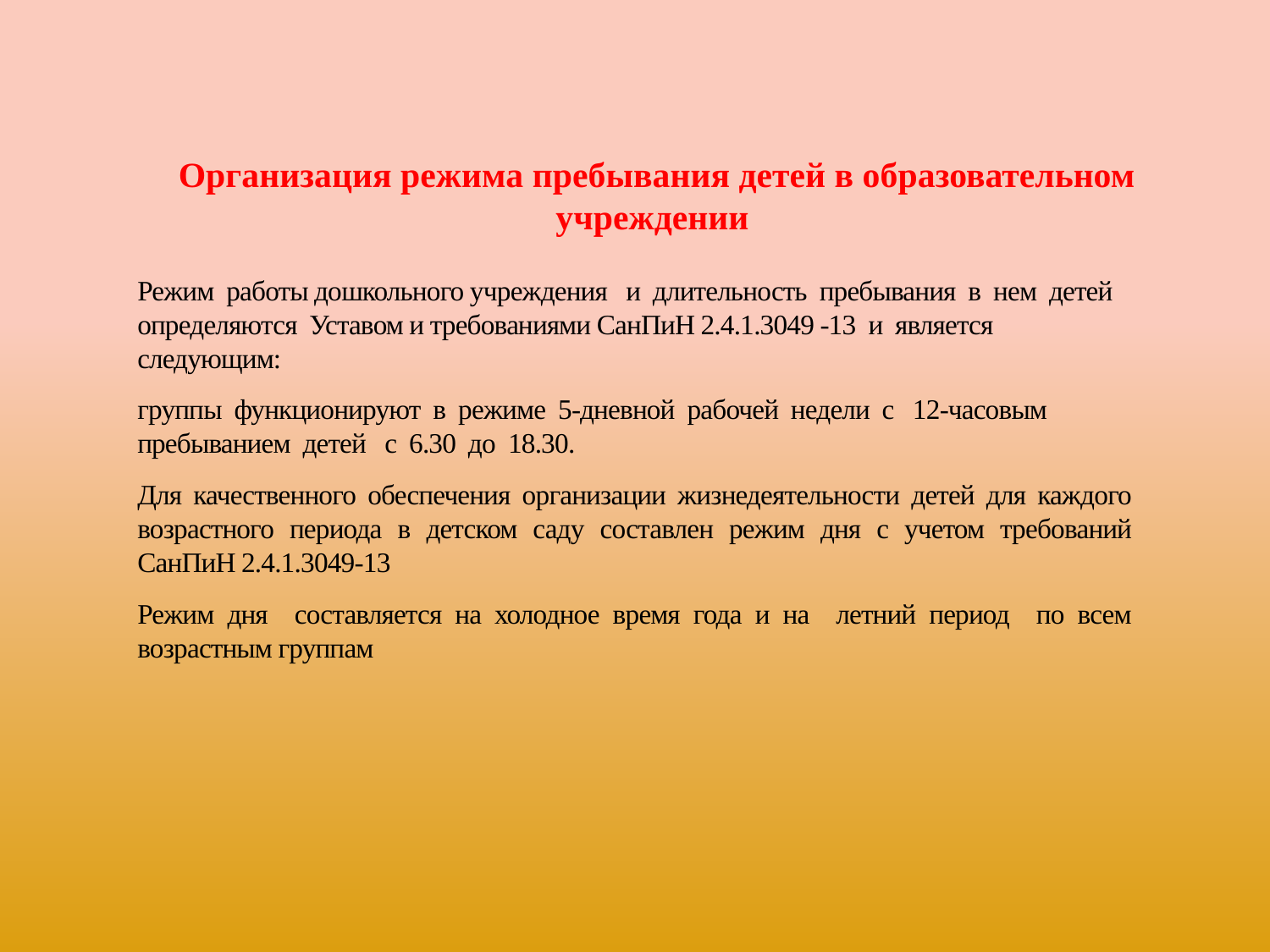

Организация режима пребывания детей в образовательном учреждении
Режим  работы дошкольного учреждения   и  длительность  пребывания  в  нем  детей  определяются  Уставом и требованиями СанПиН 2.4.1.3049 -13  и  является  следующим:
группы  функционируют  в  режиме  5-дневной  рабочей  недели  с   12-часовым  пребыванием  детей   с  6.30  до  18.30.
Для качественного обеспечения организации жизнедеятельности детей для каждого возрастного периода в детском саду составлен режим дня с учетом требований СанПиН 2.4.1.3049-13
Режим дня  составляется на холодное время года и на  летний период  по всем возрастным группам